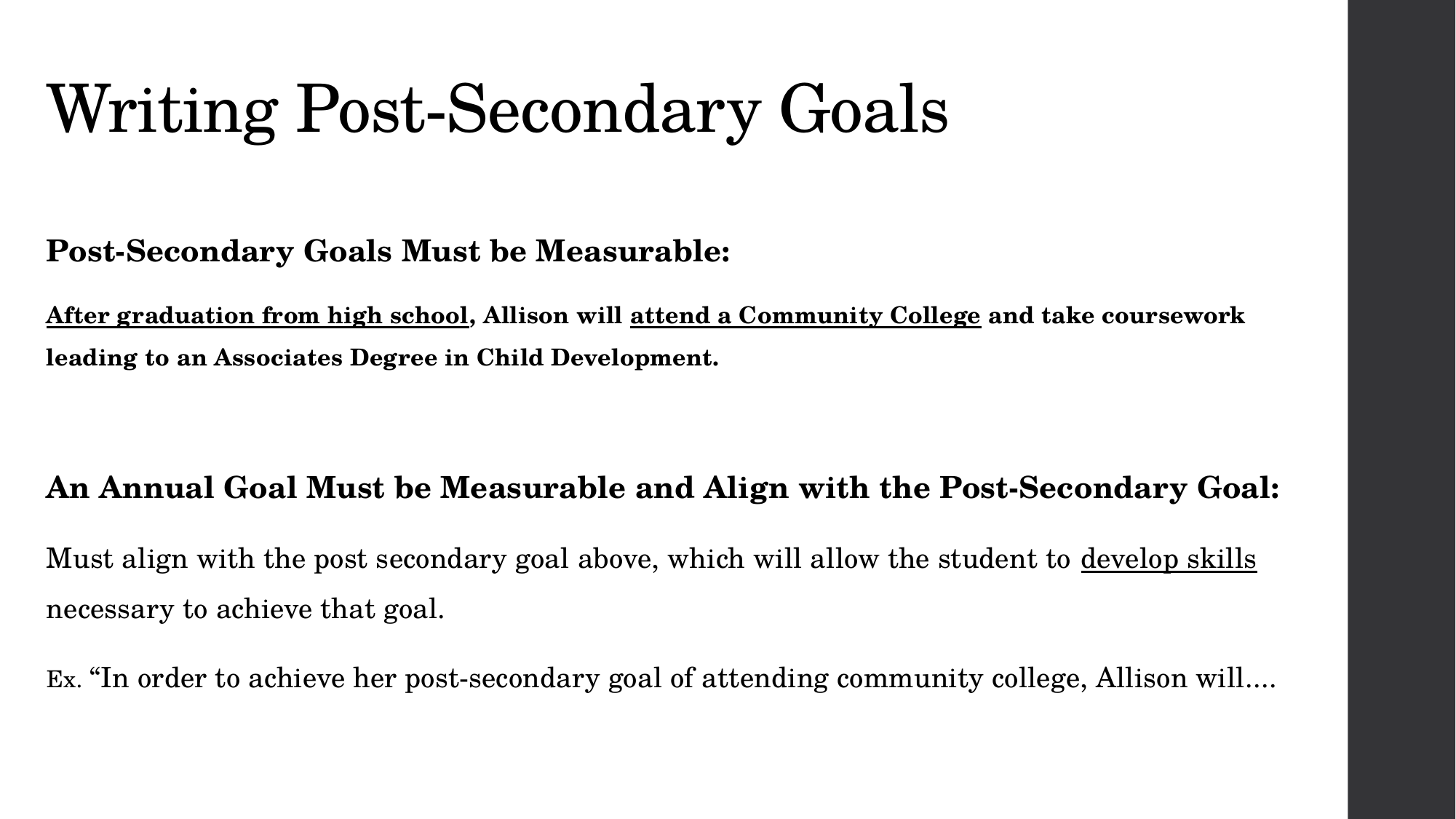

# Writing Post-Secondary Goals
Post-Secondary Goals Must be Measurable:
After graduation from high school, Allison will attend a Community College and take coursework leading to an Associates Degree in Child Development.

An Annual Goal Must be Measurable and Align with the Post-Secondary Goal:
Must align with the post secondary goal above, which will allow the student to develop skills necessary to achieve that goal.
Ex. “In order to achieve her post-secondary goal of attending community college, Allison will....